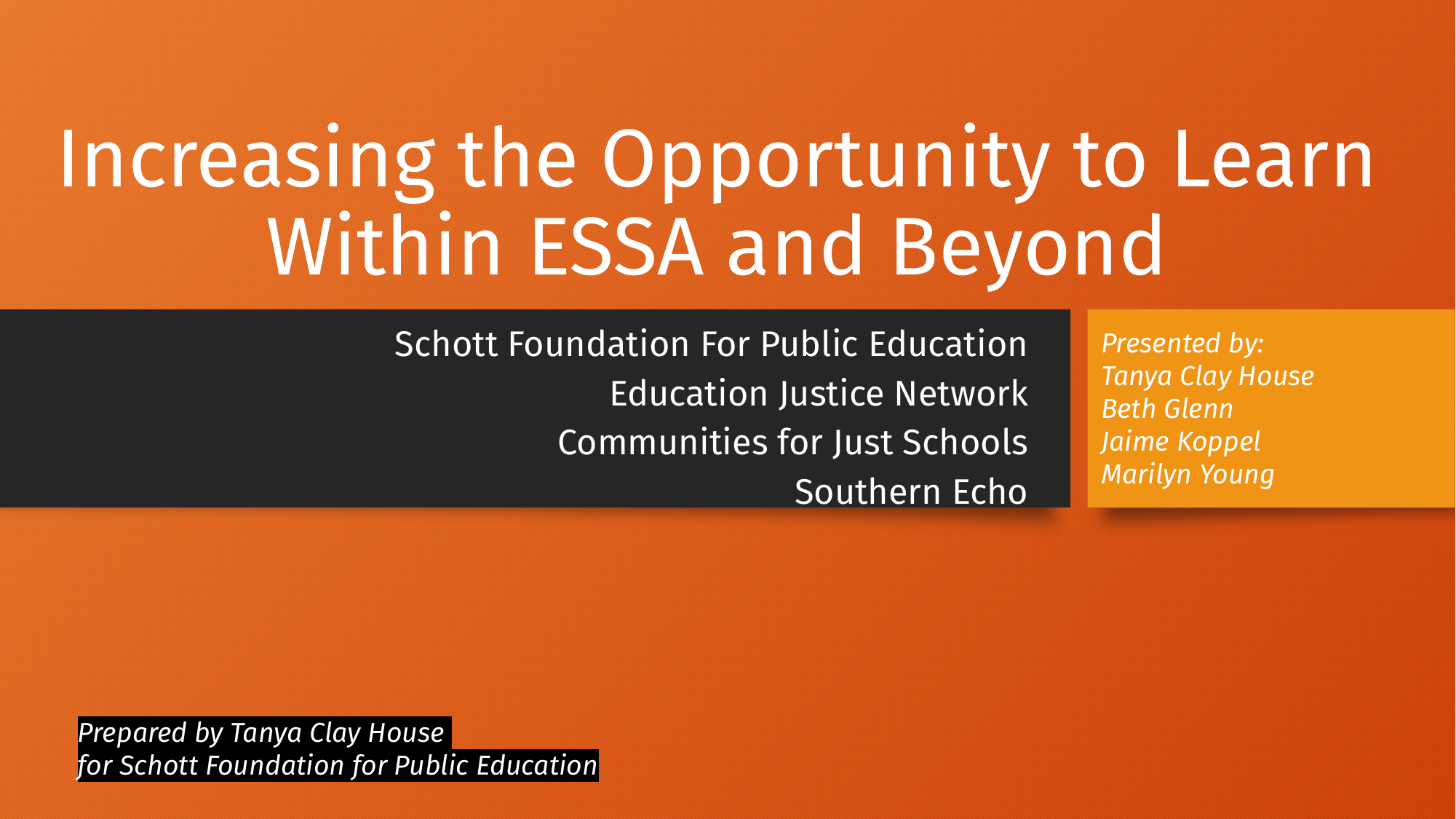

# Increasing the Opportunity to Learn Within ESSA and Beyond
Schott Foundation For Public Education
Education Justice Network
Communities for Just Schools
Southern Echo

Presented by:
Tanya Clay House
Beth Glenn
Jaime Koppel
Marilyn Young
Prepared by Tanya Clay House
for Schott Foundation for Public Education